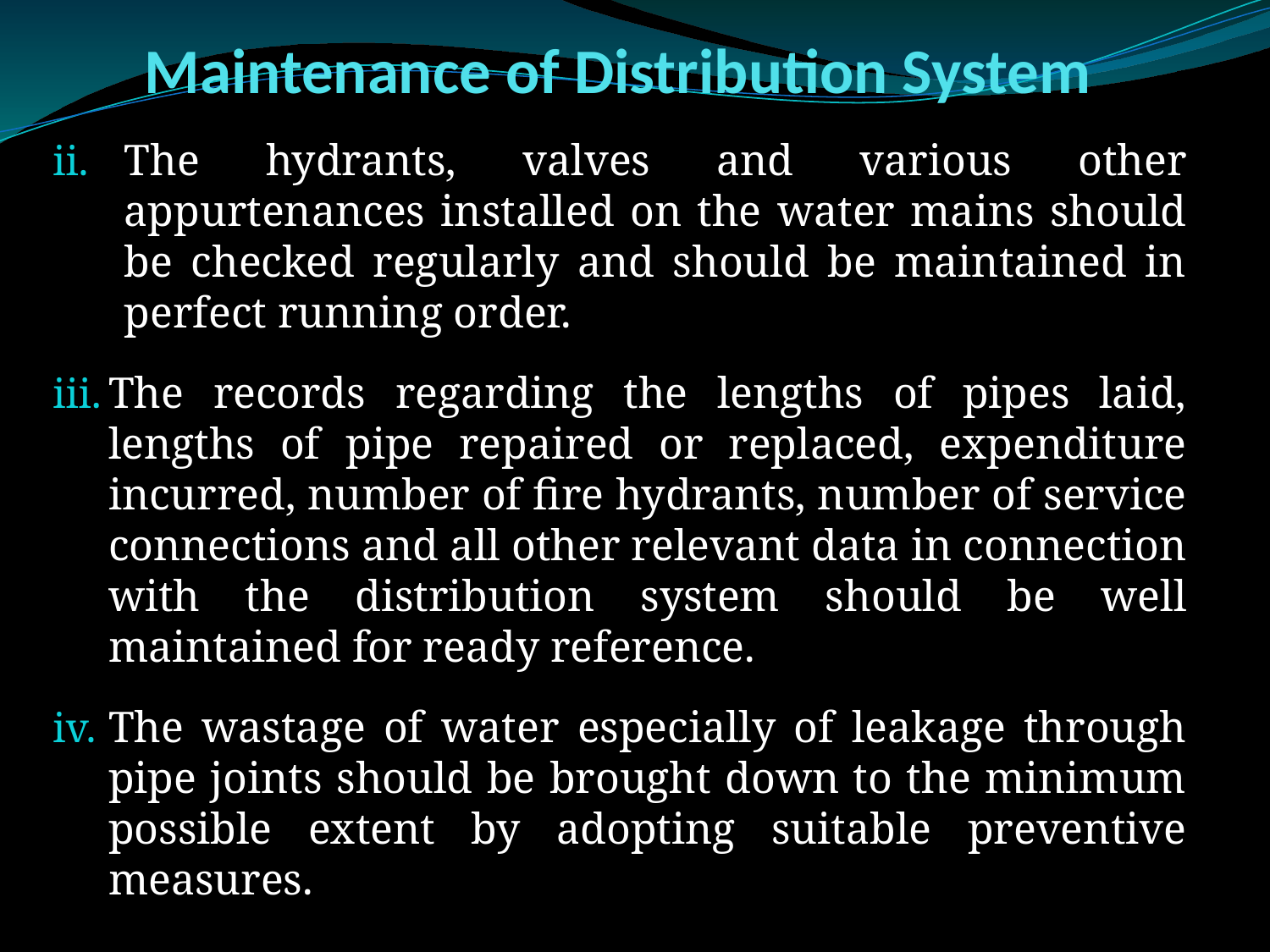

# Maintenance of Distribution System
The hydrants, valves and various other appurtenances installed on the water mains should be checked regularly and should be maintained in perfect running order.
The records regarding the lengths of pipes laid, lengths of pipe repaired or replaced, expenditure incurred, number of fire hydrants, number of service connections and all other relevant data in connection with the distribution system should be well maintained for ready reference.
The wastage of water especially of leakage through pipe joints should be brought down to the minimum possible extent by adopting suitable preventive measures.